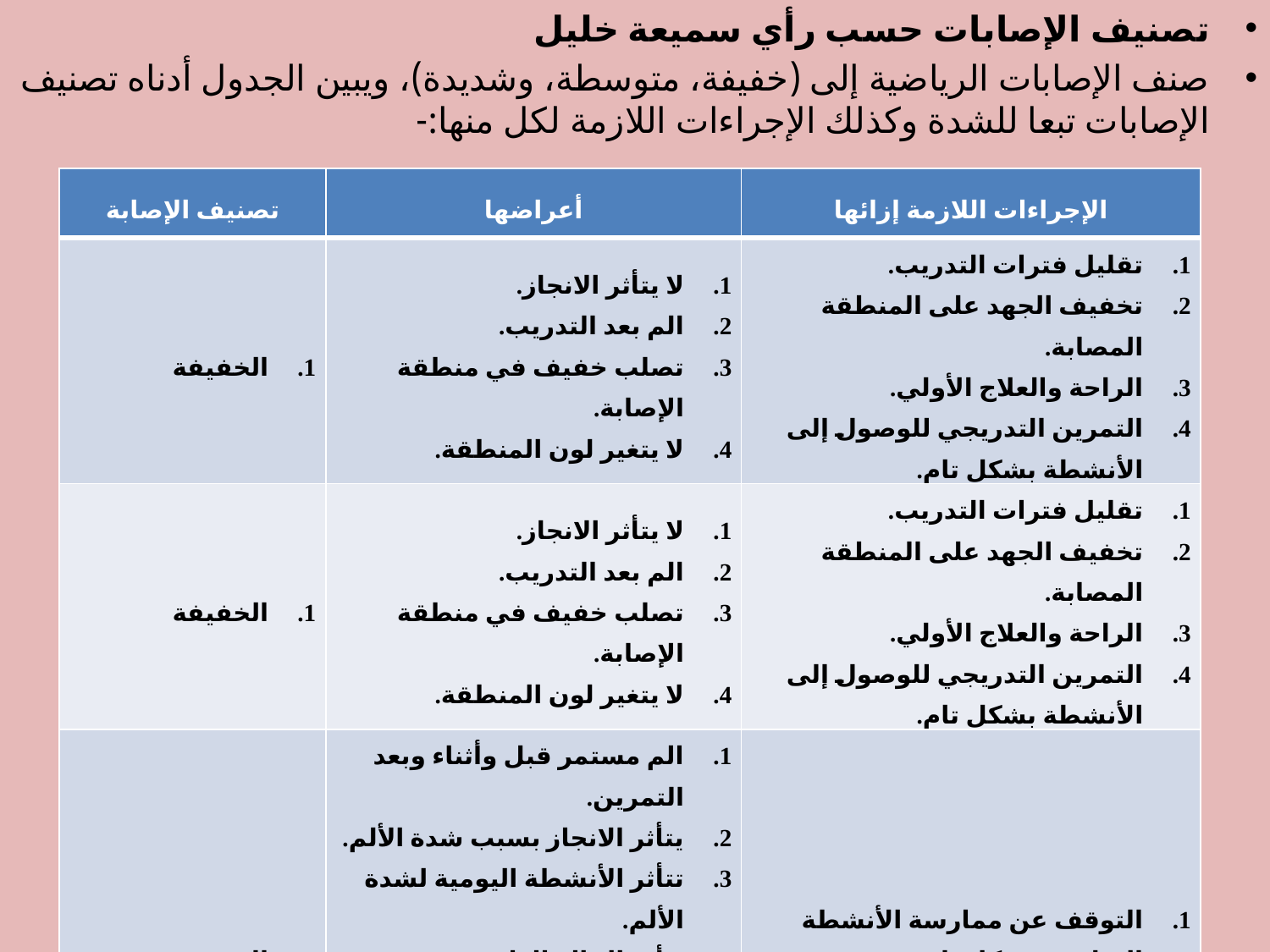

تصنيف الإصابات حسب رأي سميعة خليل
صنف الإصابات الرياضية إلى (خفيفة، متوسطة، وشديدة)، ويبين الجدول أدناه تصنيف الإصابات تبعا للشدة وكذلك الإجراءات اللازمة لكل منها:-
| تصنيف الإصابة | أعراضها | الإجراءات اللازمة إزائها |
| --- | --- | --- |
| الخفيفة | لا يتأثر الانجاز. الم بعد التدريب. تصلب خفيف في منطقة الإصابة. لا يتغير لون المنطقة. | تقليل فترات التدريب. تخفيف الجهد على المنطقة المصابة. الراحة والعلاج الأولي. التمرين التدريجي للوصول إلى الأنشطة بشكل تام. |
| الخفيفة | لا يتأثر الانجاز. الم بعد التدريب. تصلب خفيف في منطقة الإصابة. لا يتغير لون المنطقة. | تقليل فترات التدريب. تخفيف الجهد على المنطقة المصابة. الراحة والعلاج الأولي. التمرين التدريجي للوصول إلى الأنشطة بشكل تام. |
| الشديدة | الم مستمر قبل وأثناء وبعد التمرين. يتأثر الانجاز بسبب شدة الألم. تتأثر الأنشطة اليومية لشدة الألم. تتأثر الحالة الطبيعية بسبب الألم. يزداد الألم بشدة اكبر عند الضغط بالإصبع. تورم. تغير واضح في اللون. | التوقف عن ممارسة الأنشطة الرياضية بشكل تام. مراجعة الطبيب. |